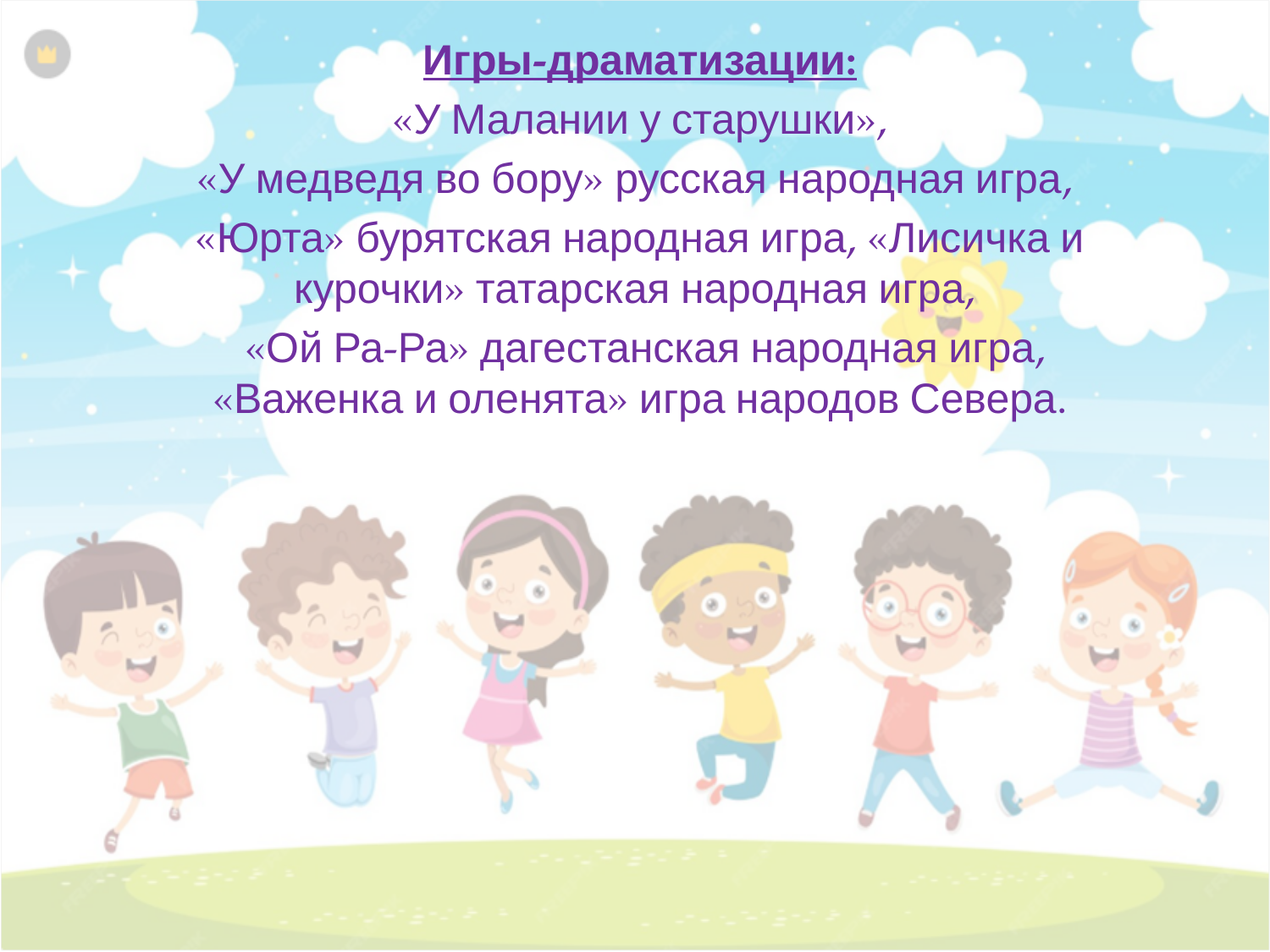

Игры-драматизации:
 «У Малании у старушки»,
«У медведя во бору» русская народная игра,
«Юрта» бурятская народная игра, «Лисичка и курочки» татарская народная игра,
 «Ой Ра-Ра» дагестанская народная игра, «Важенка и оленята» игра народов Севера.